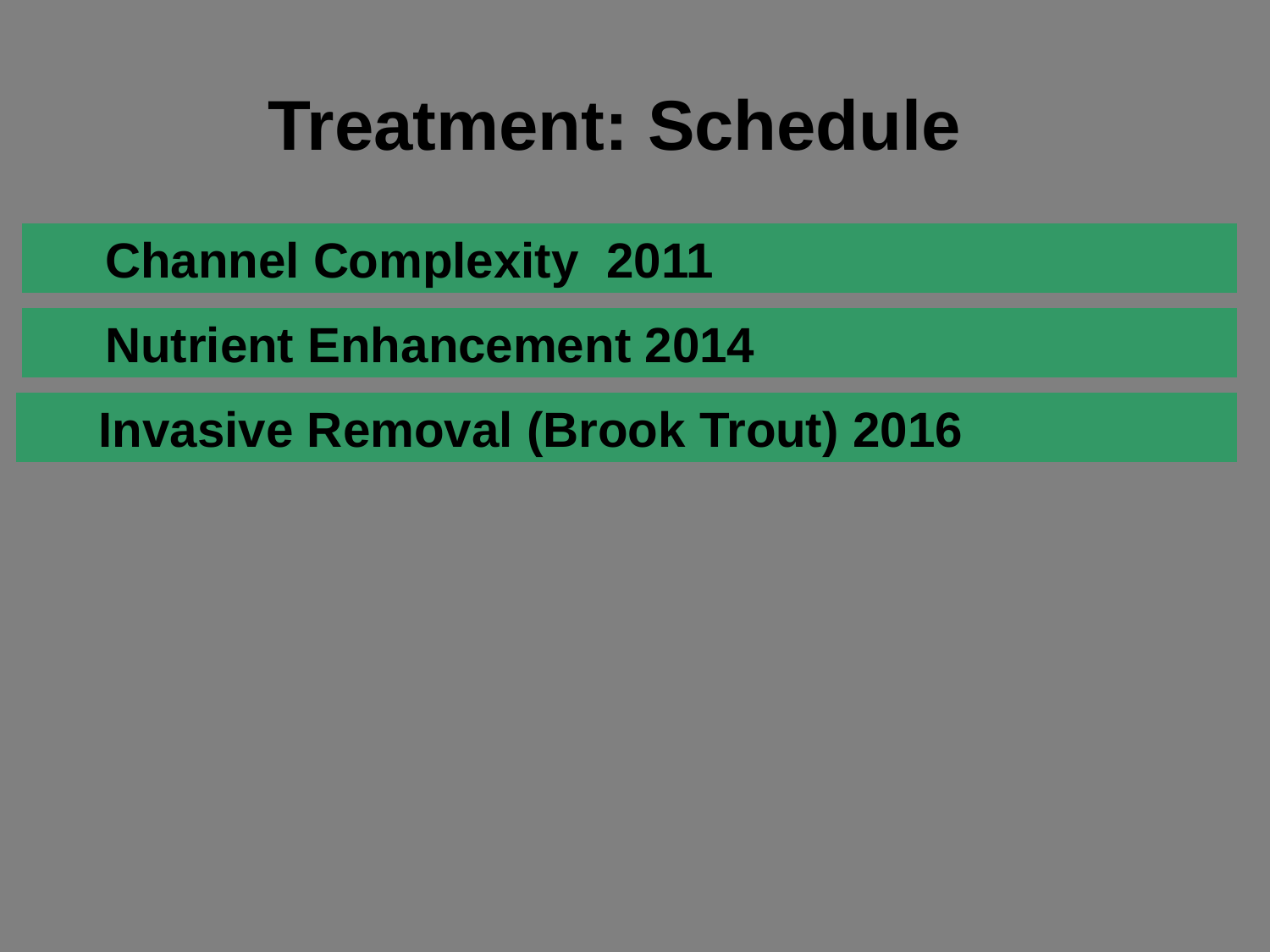

# Treatment: Schedule
	Channel Complexity  2011
	Nutrient Enhancement 2014
	Invasive Removal (Brook Trout) 2016